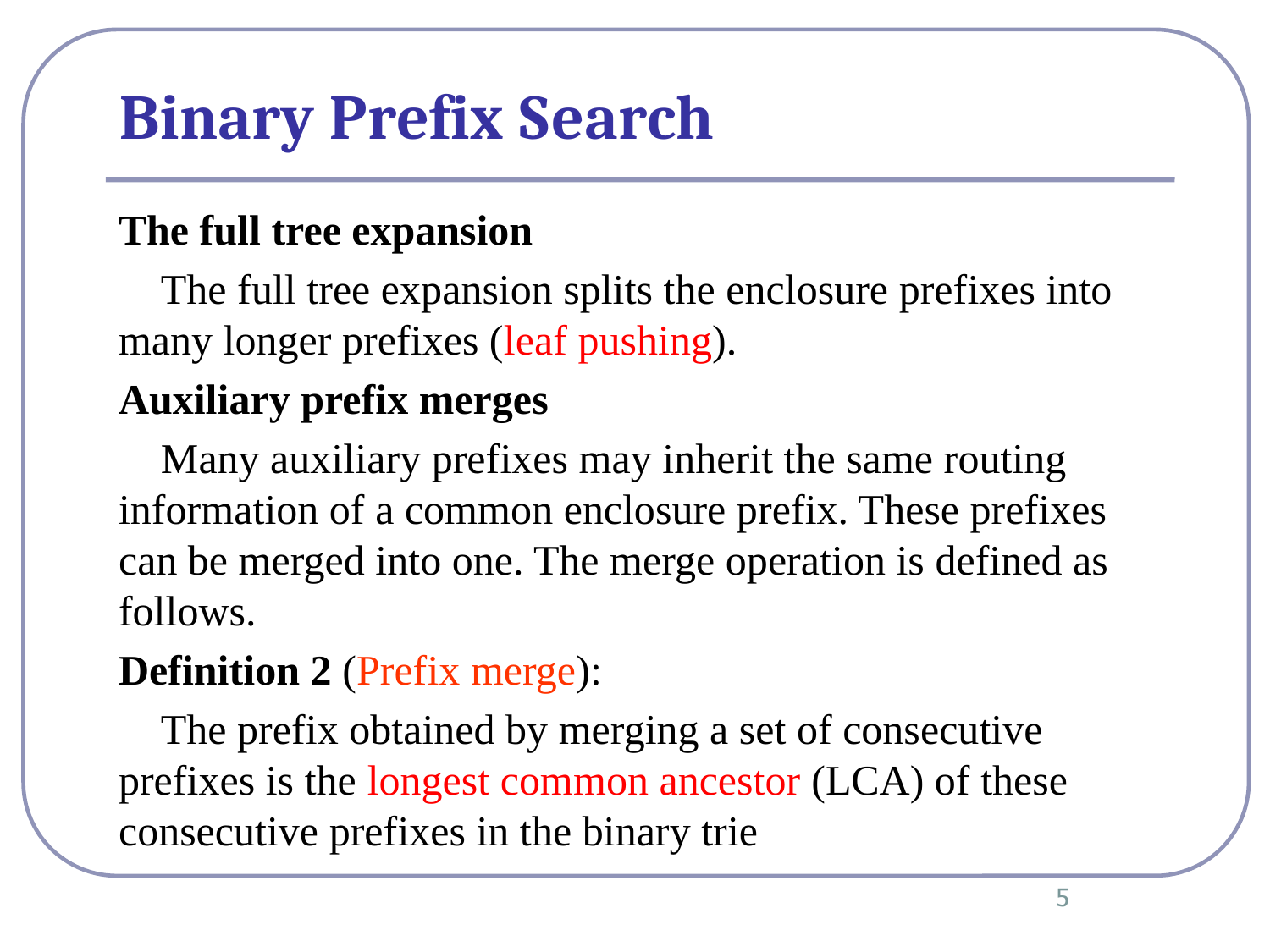

Binary Prefix Search
The full tree expansion
    The full tree expansion splits the enclosure prefixes into many longer prefixes (leaf pushing).
Auxiliary prefix merges
    Many auxiliary prefixes may inherit the same routing information of a common enclosure prefix. These prefixes can be merged into one. The merge operation is defined as follows.
Definition 2 (Prefix merge):
    The prefix obtained by merging a set of consecutive prefixes is the longest common ancestor (LCA) of these consecutive prefixes in the binary trie

5